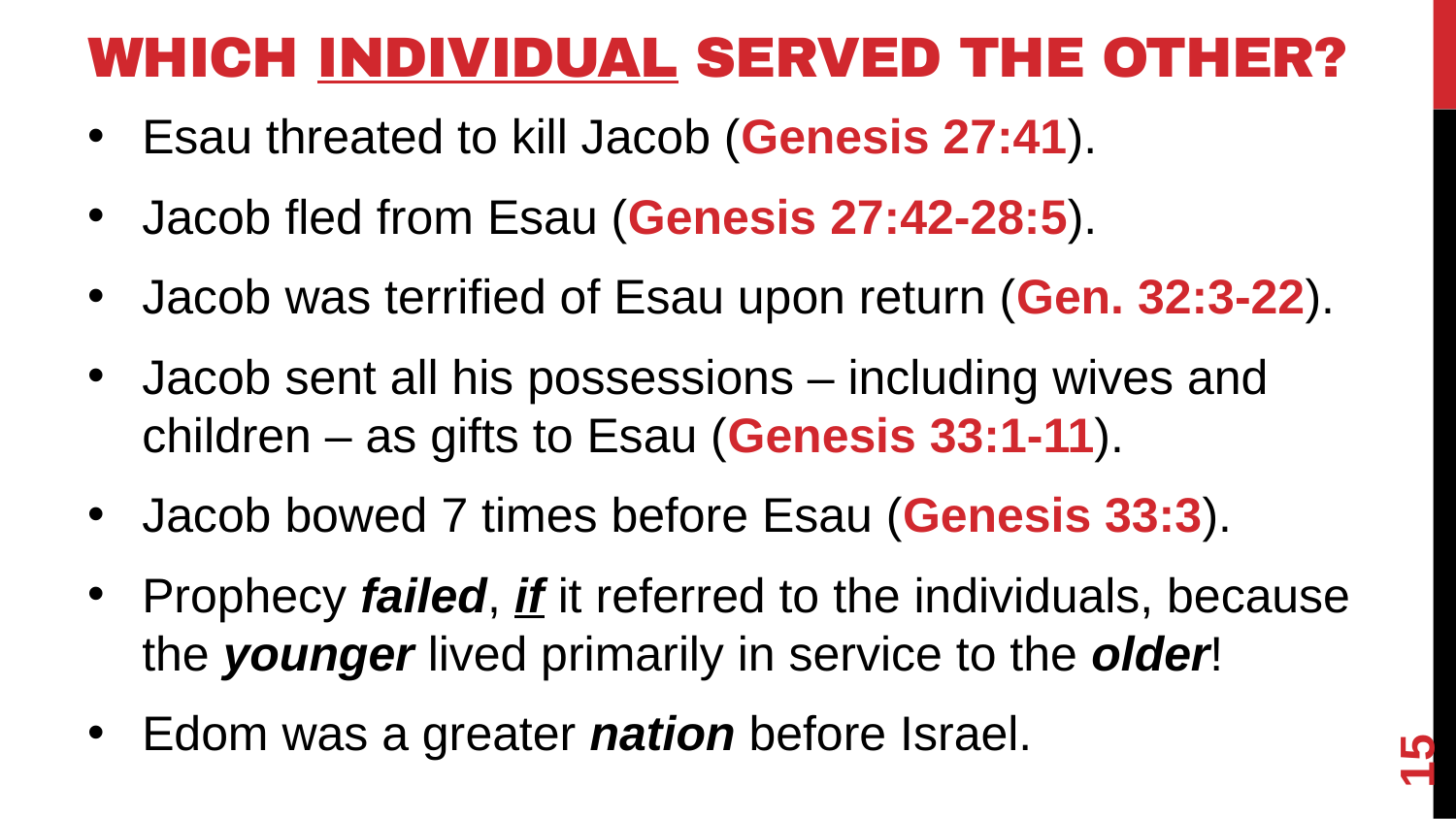

# Which Individual Served the other?
Esau threated to kill Jacob (Genesis 27:41).
Jacob fled from Esau (Genesis 27:42-28:5).
Jacob was terrified of Esau upon return (Gen. 32:3-22).
Jacob sent all his possessions – including wives and children – as gifts to Esau (Genesis 33:1-11).
Jacob bowed 7 times before Esau (Genesis 33:3).
Prophecy failed, if it referred to the individuals, because the younger lived primarily in service to the older!
Edom was a greater nation before Israel.
15